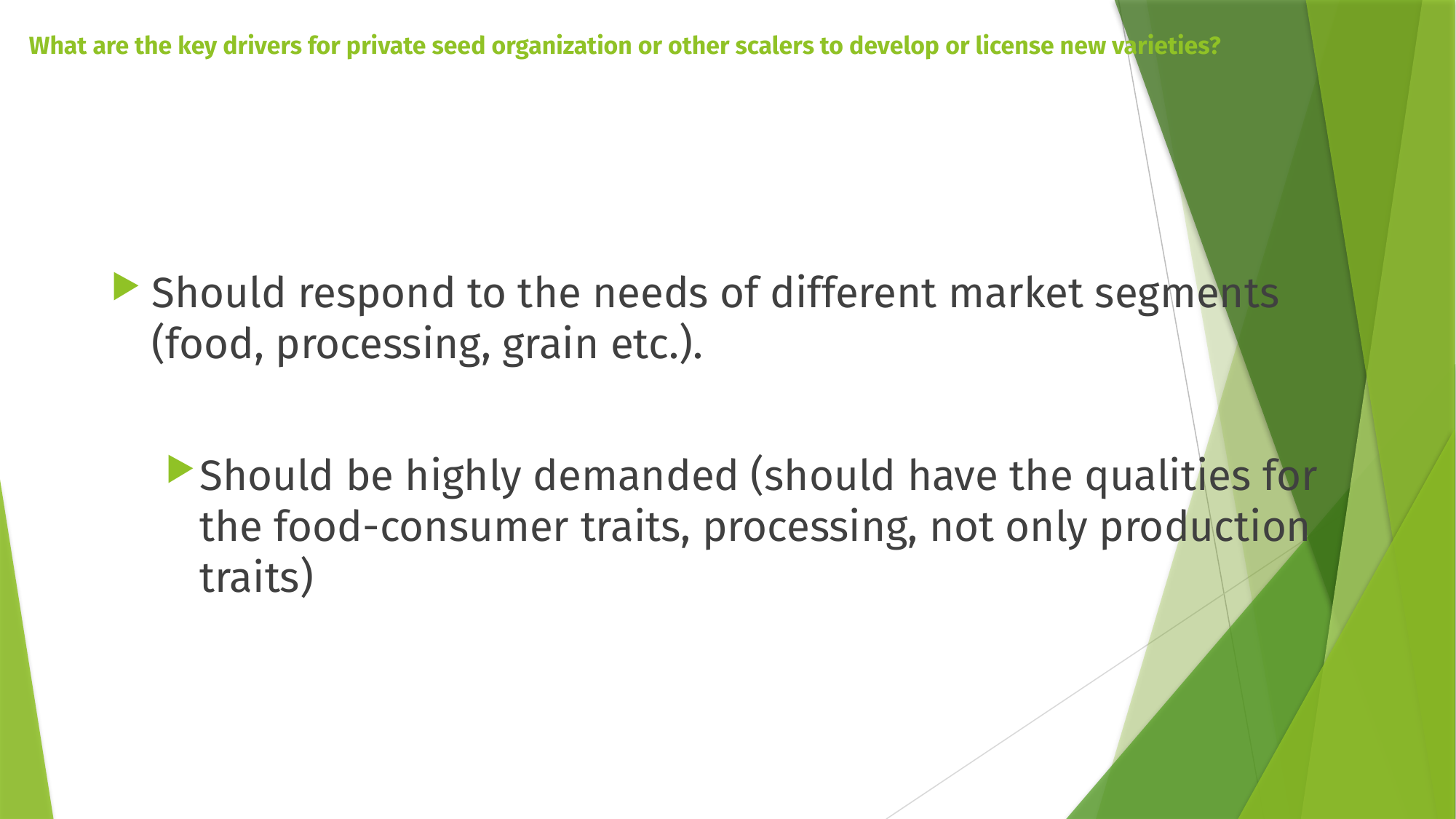

# What are the key drivers for private seed organization or other scalers to develop or license new varieties?
Should respond to the needs of different market segments (food, processing, grain etc.).

Should be highly demanded (should have the qualities for the food-consumer traits, processing, not only production traits)